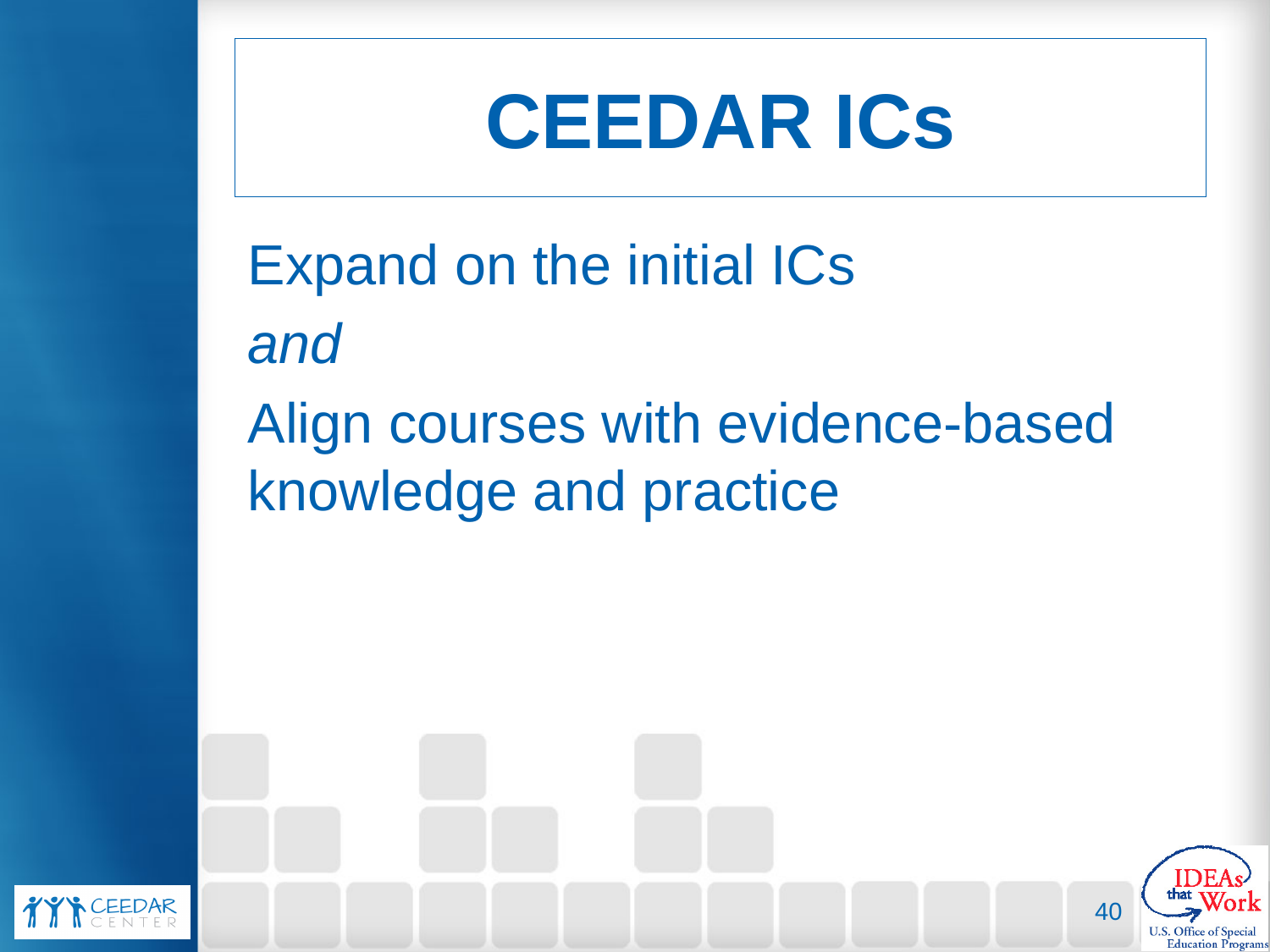

# CEEDAR ICs
Expand on the initial ICs
and
Align courses with evidence-based knowledge and practice
40